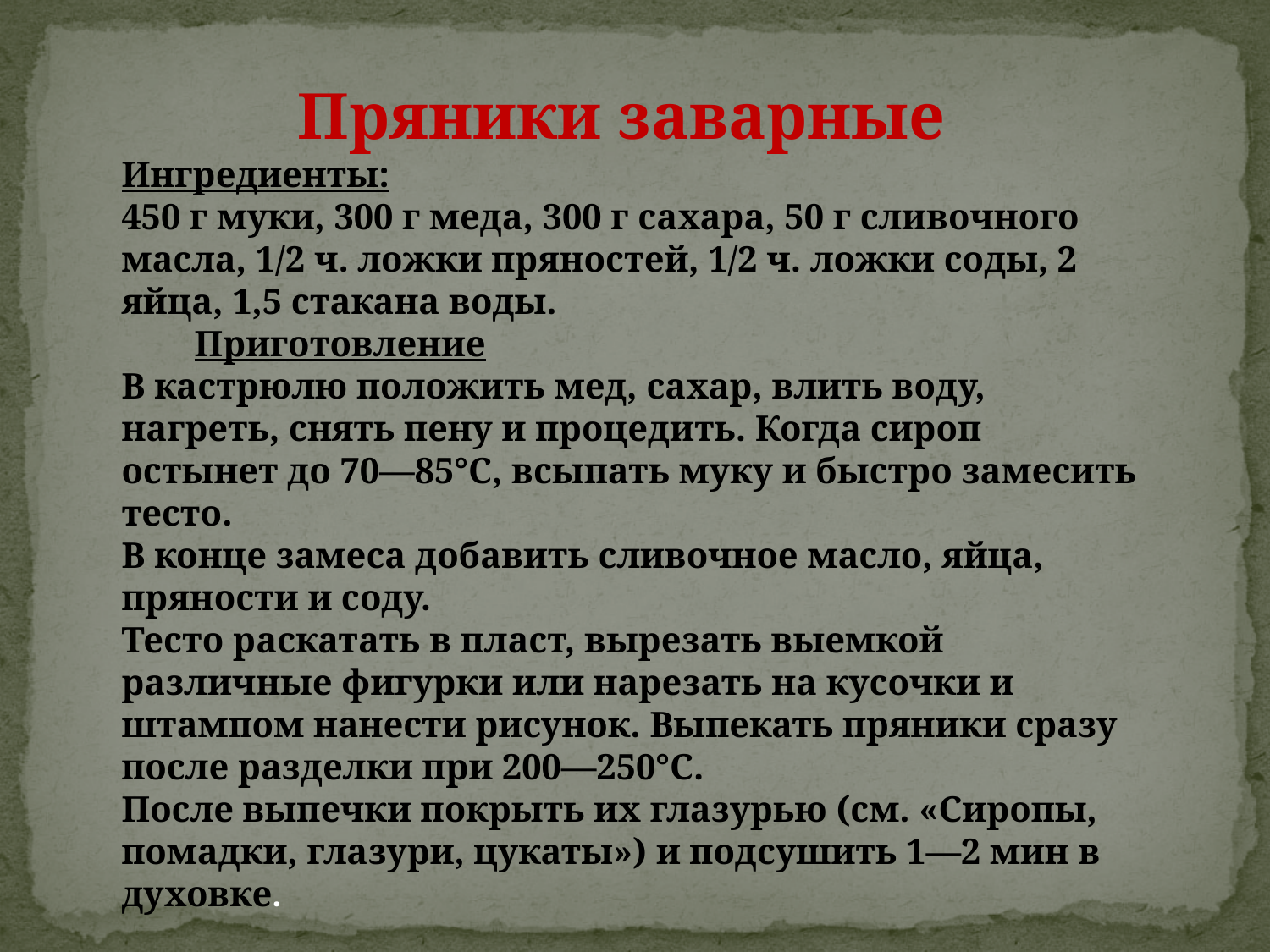

Пряники заварные
Ингредиенты:
450 г муки, 300 г меда, 300 г сахара, 50 г сливочного масла, 1/2 ч. ложки пряностей, 1/2 ч. ложки соды, 2 яйца, 1,5 стакана воды.
        Приготовление
В кастрюлю положить мед, сахар, влить воду, нагреть, снять пену и процедить. Когда сироп остынет до 70—85°С, всыпать муку и быстро замесить тесто.
В конце замеса добавить сливочное масло, яйца, пряности и соду.
Тесто раскатать в пласт, вырезать выемкой различные фигурки или нарезать на кусочки и штампом нанести рисунок. Выпекать пряники сразу после разделки при 200—250°С.
После выпечки покрыть их глазурью (см. «Сиропы, помадки, глазури, цукаты») и подсушить 1—2 мин в духовке.